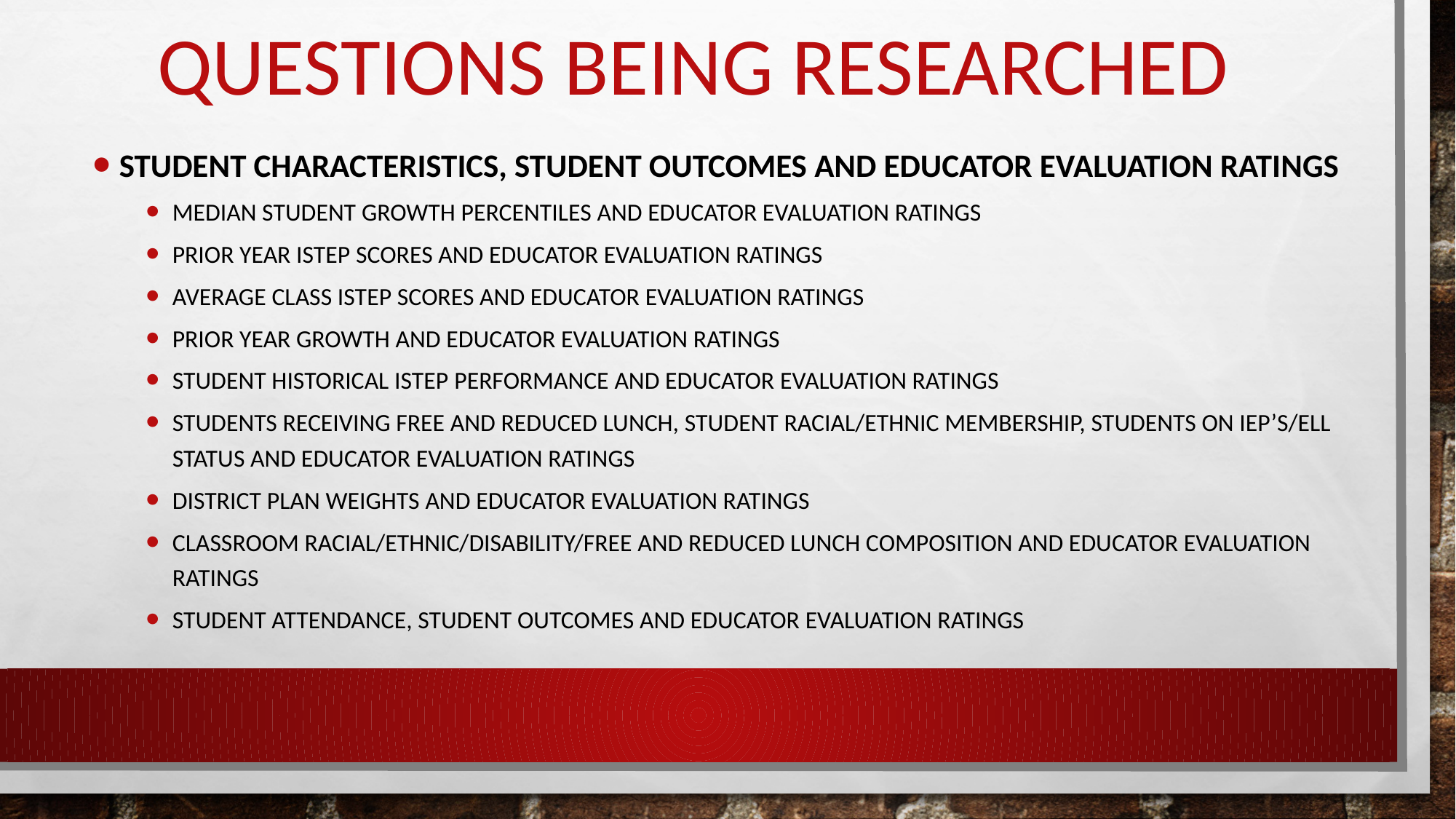

# Questions being researched
Student Characteristics, student outcomes and educator evaluation ratings
Median student growth percentiles and educator evaluation ratings
Prior year ISTEP scores and educator evaluation ratings
Average Class ISTEP scores and educator evaluation ratings
Prior year growth and educator evaluation ratings
Student historical ISTEP performance and educator evaluation ratings
Students receiving Free and Reduced lunch, student racial/ethnic membership, Students on IEP’s/ELL status and educator evaluation ratings
District plan weights and educator evaluation ratings
Classroom racial/ethnic/disability/free and reduced lunch composition and educator evaluation ratings
Student attendance, student outcomes and educator evaluation ratings